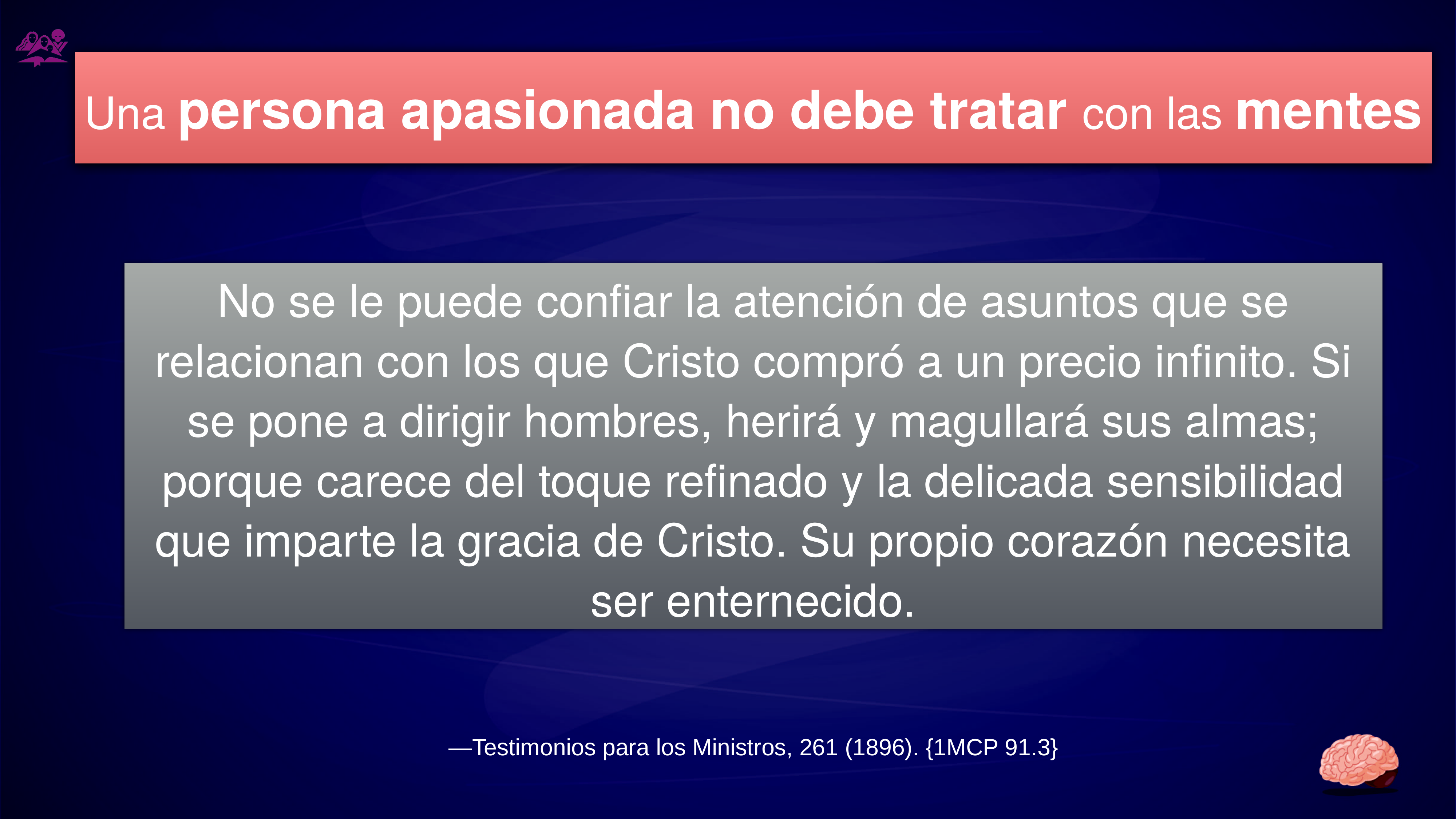

# Una persona apasionada no debe tratar con las mentes
No se le puede confiar la atención de asuntos que se relacionan con los que Cristo compró a un precio infinito. Si se pone a dirigir hombres, herirá y magullará sus almas; porque carece del toque refinado y la delicada sensibilidad que imparte la gracia de Cristo. Su propio corazón necesita ser enternecido.
—Testimonios para los Ministros, 261 (1896). {1MCP 91.3}